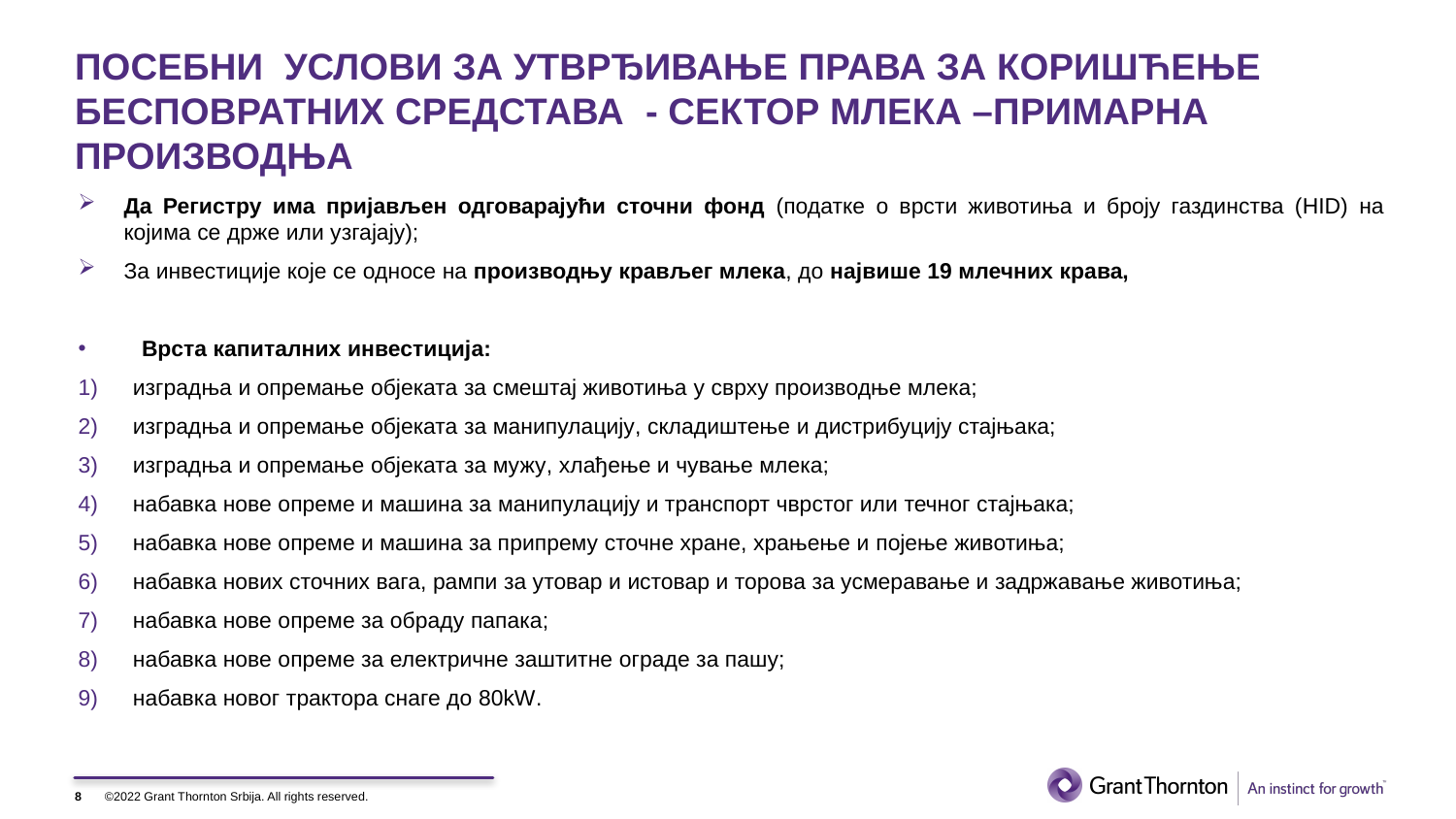

# ПОСЕБНИ  УСЛОВИ ЗА УТВРЂИВАЊЕ ПРАВА ЗА КОРИШЋЕЊЕ БЕСПОВРАТНИХ СРЕДСТАВА  - СЕКТОР МЛЕКА –ПРИМАРНА ПРОИЗВОДЊА
Да Регистру има пријављен одговарајући сточни фонд (податке о врсти животиња и броју газдинства (HID) на којима се држе или узгајају);
За инвестиције које се односе на производњу крављег млека, до највише 19 млечних крава,

 Врста капиталних инвестиција:
изградња и опремање објеката за смештај животиња у сврху производње млека;
изградња и опремање објеката за манипулацију, складиштење и дистрибуцију стајњака;
изградња и опремање објеката за мужу, хлађење и чување млека;
набавка нове опреме и машина за манипулацију и транспорт чврстог или течног стајњака;
набавка нове опреме и машина за припрему сточне хране, храњење и појење животиња;
набавка нових сточних вага, рампи за утовар и истовар и торова за усмеравање и задржавање животиња;
набавка нове опреме за обраду папака;
набавка нове опреме за електричне заштитне ограде за пашу;
набавка новог трактора снаге до 80kW.

8